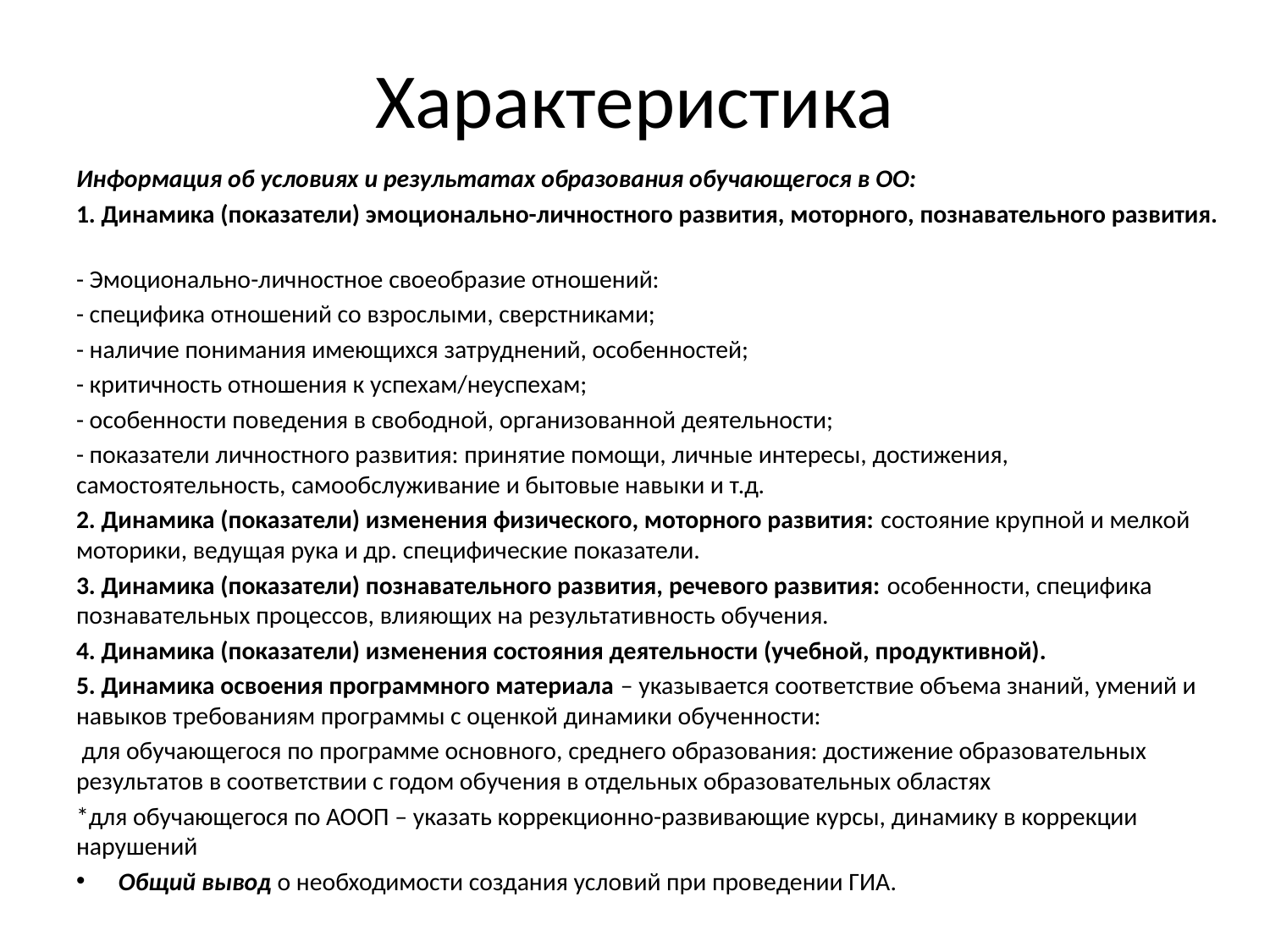

# Характеристика
Информация об условиях и результатах образования обучающегося в ОО:
1. Динамика (показатели) эмоционально-личностного развития, моторного, познавательного развития.
- Эмоционально-личностное своеобразие отношений:
- специфика отношений со взрослыми, сверстниками;
- наличие понимания имеющихся затруднений, особенностей;
- критичность отношения к успехам/неуспехам;
- особенности поведения в свободной, организованной деятельности;
- показатели личностного развития: принятие помощи, личные интересы, достижения, самостоятельность, самообслуживание и бытовые навыки и т.д.
2. Динамика (показатели) изменения физического, моторного развития: состояние крупной и мелкой моторики, ведущая рука и др. специфические показатели.
3. Динамика (показатели) познавательного развития, речевого развития: особенности, специфика познавательных процессов, влияющих на результативность обучения.
4. Динамика (показатели) изменения состояния деятельности (учебной, продуктивной).
5. Динамика освоения программного материала – указывается соответствие объема знаний, умений и навыков требованиям программы с оценкой динамики обученности:
 для обучающегося по программе основного, среднего образования: достижение образовательных результатов в соответствии с годом обучения в отдельных образовательных областях
*для обучающегося по АООП – указать коррекционно-развивающие курсы, динамику в коррекции нарушений
Общий вывод о необходимости создания условий при проведении ГИА.